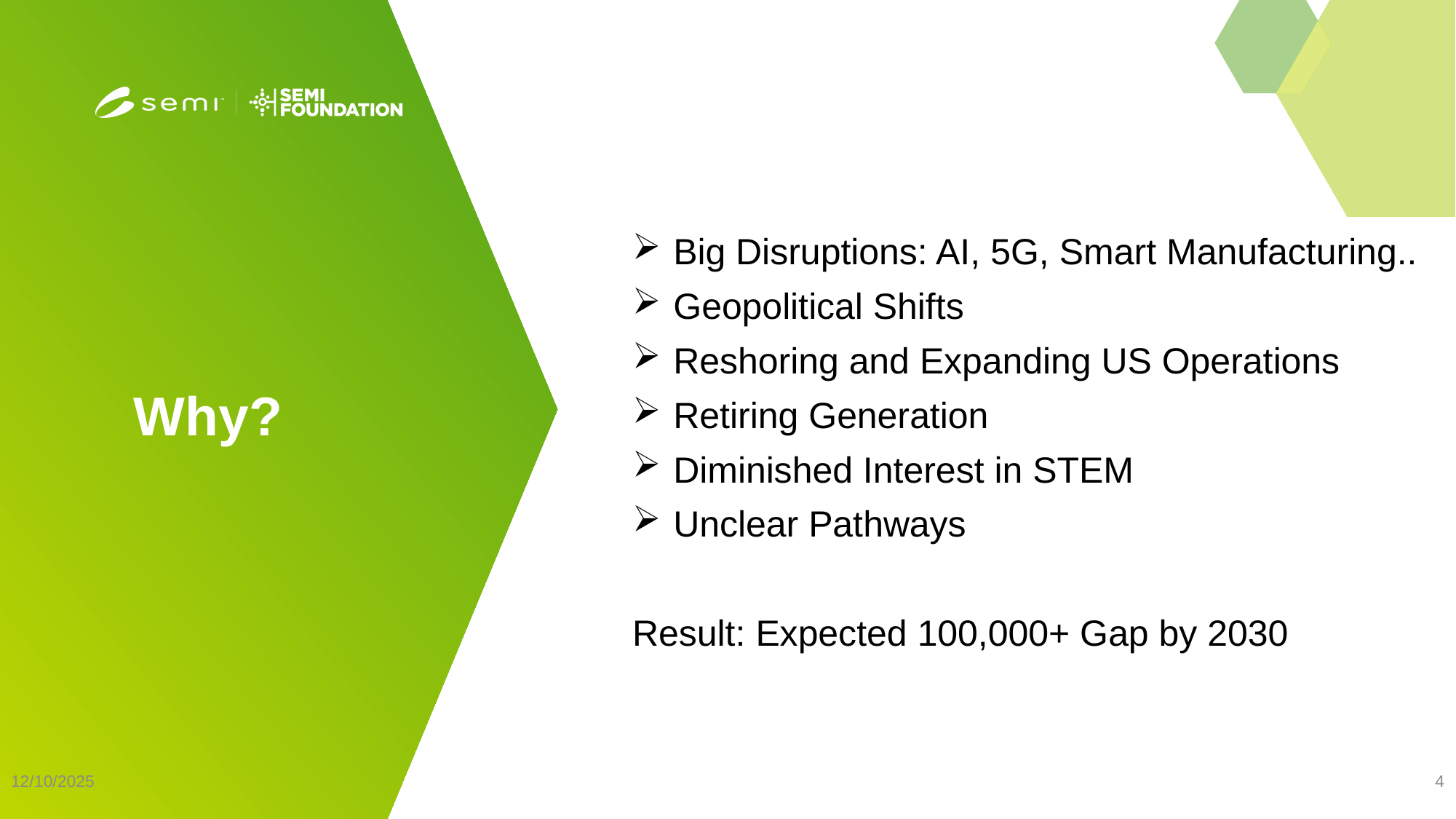

Big Disruptions: AI, 5G, Smart Manufacturing..
Geopolitical Shifts
Reshoring and Expanding US Operations
Retiring Generation
Diminished Interest in STEM
Unclear Pathways

Result: Expected 100,000+ Gap by 2030

# Why?
12/10/2025
4